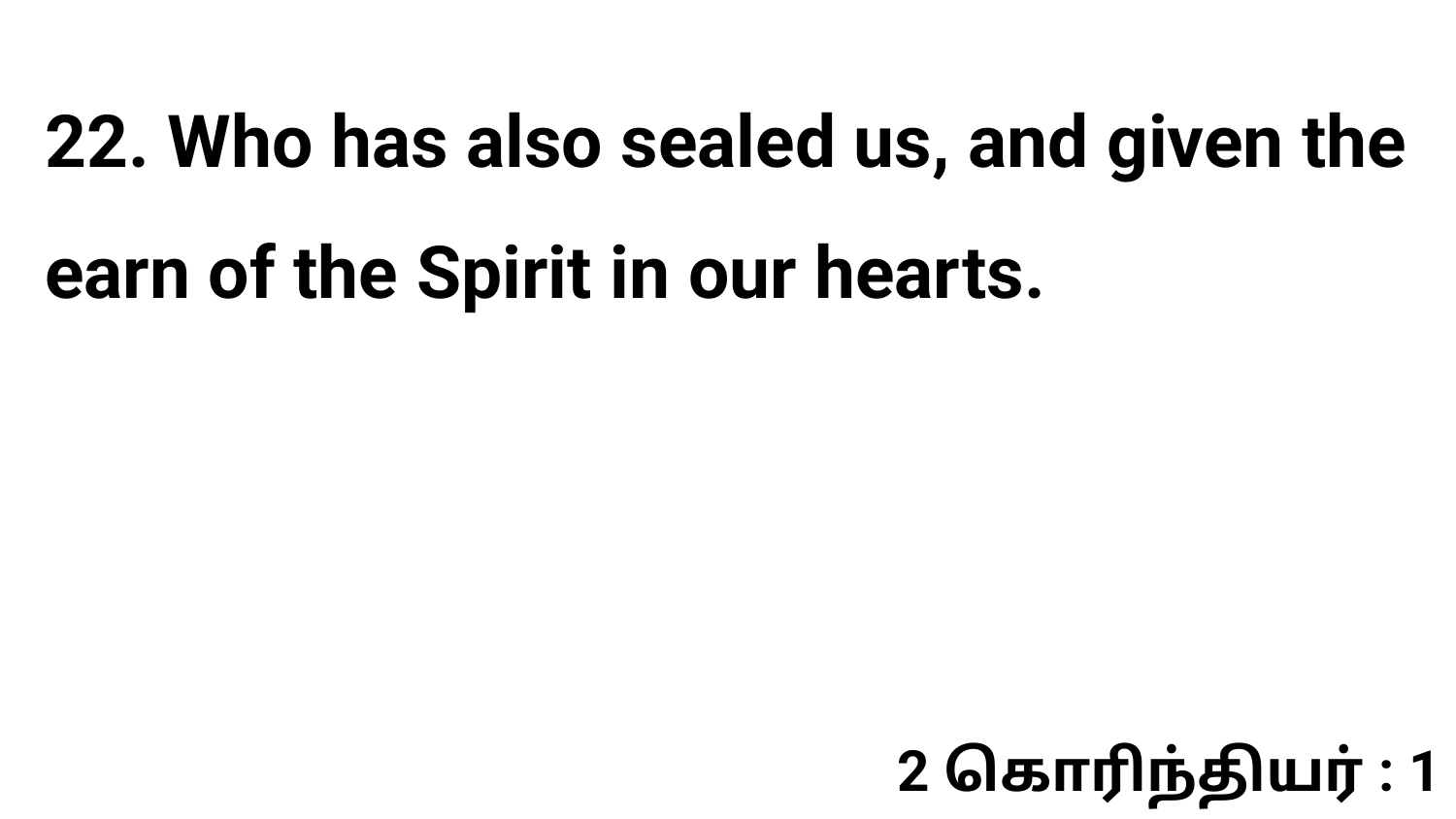

22. Who has also sealed us, and given the earn of the Spirit in our hearts.
2 கொரிந்தியர் : 1